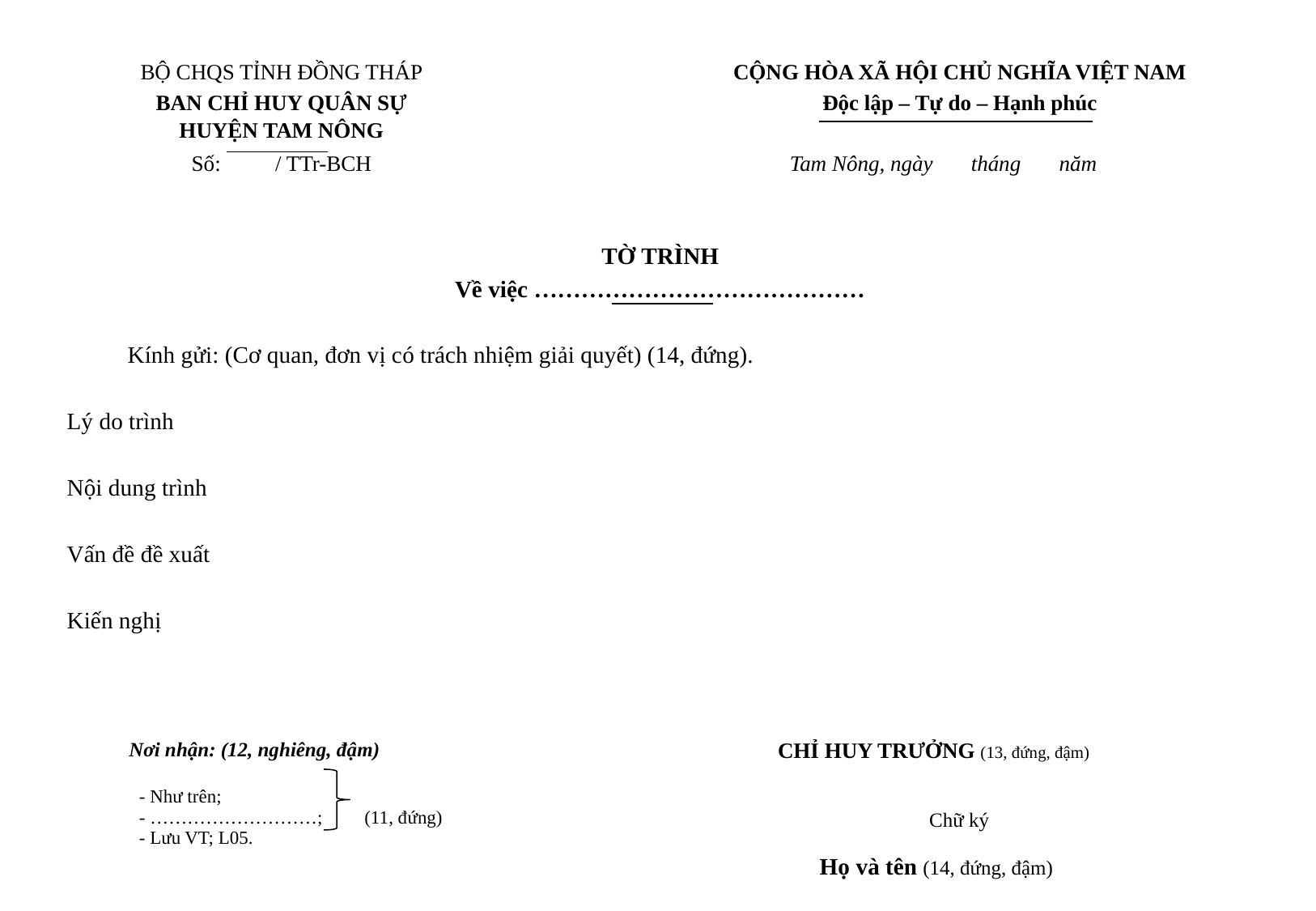

| BỘ CHQS TỈNH ĐỒNG THÁP |  | CỘNG HÒA XÃ HỘI CHỦ NGHĨA VIỆT NAM |
| --- | --- | --- |
| BAN CHỈ HUY QUÂN SỰ HUYỆN TAM NÔNG |  | Độc lập – Tự do – Hạnh phúc |
| Số: / TTr-BCH |  | Tam Nông, ngày tháng năm |

TỜ TRÌNH
Về việc ……………………………………

Kính gửi: (Cơ quan, đơn vị có trách nhiệm giải quyết) (14, đứng).

Lý do trình

Nội dung trình

Vấn đề đề xuất

Kiến nghị

| Nơi nhận: (12, nghiêng, đậm) |  | CHỈ HUY TRƯỞNG (13, đứng, đậm) |
| --- | --- | --- |
| - Như trên; - ………………………; (11, đứng) - Lưu VT; L05. |  | Chữ ký    Họ và tên (14, đứng, đậm) |